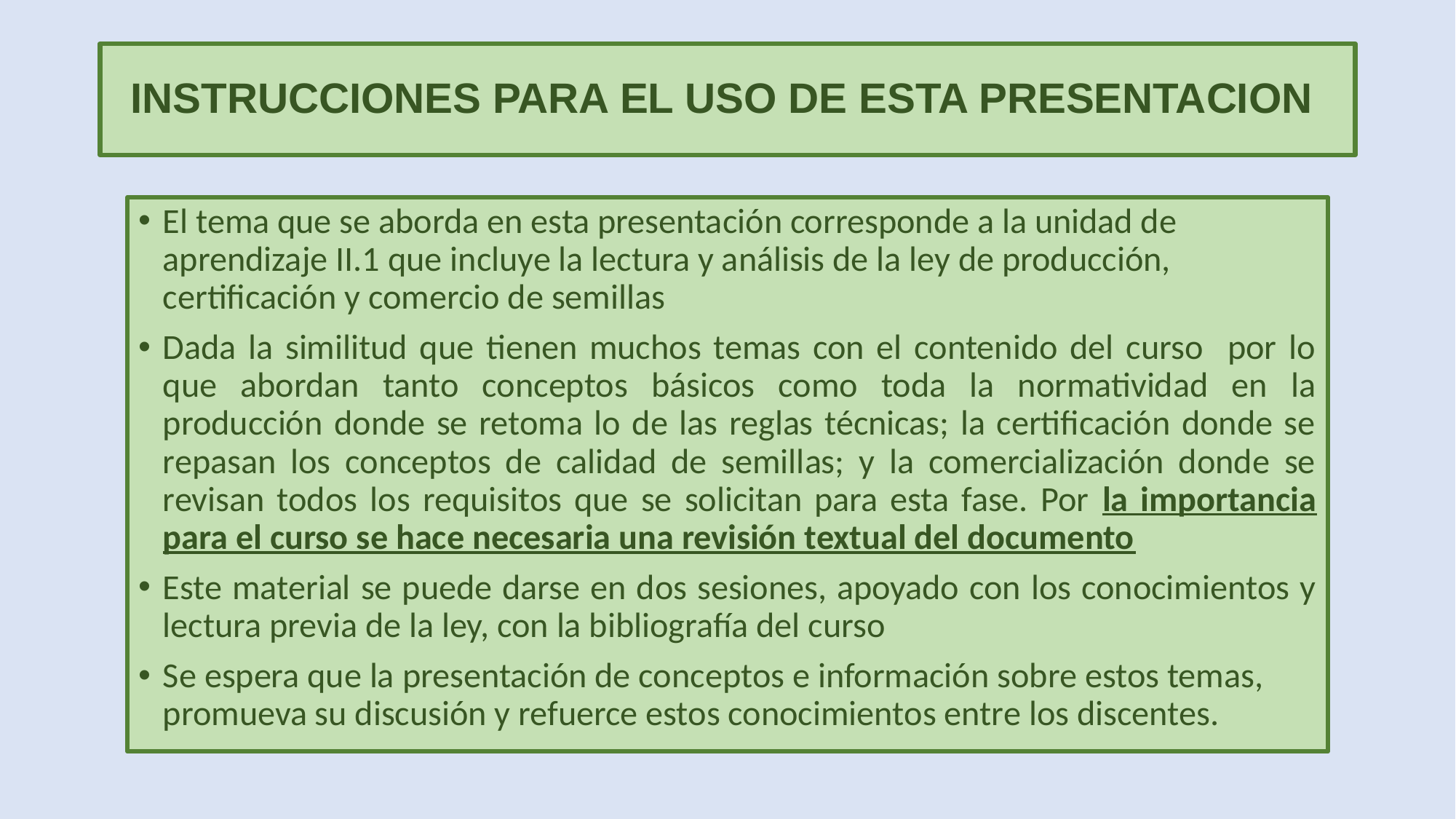

# INSTRUCCIONES PARA EL USO DE ESTA PRESENTACION
El tema que se aborda en esta presentación corresponde a la unidad de aprendizaje II.1 que incluye la lectura y análisis de la ley de producción, certificación y comercio de semillas
Dada la similitud que tienen muchos temas con el contenido del curso  por lo que abordan tanto conceptos básicos como toda la normatividad en la producción donde se retoma lo de las reglas técnicas; la certificación donde se repasan los conceptos de calidad de semillas; y la comercialización donde se revisan todos los requisitos que se solicitan para esta fase. Por la importancia para el curso se hace necesaria una revisión textual del documento
Este material se puede darse en dos sesiones, apoyado con los conocimientos y lectura previa de la ley, con la bibliografía del curso
Se espera que la presentación de conceptos e información sobre estos temas, promueva su discusión y refuerce estos conocimientos entre los discentes.